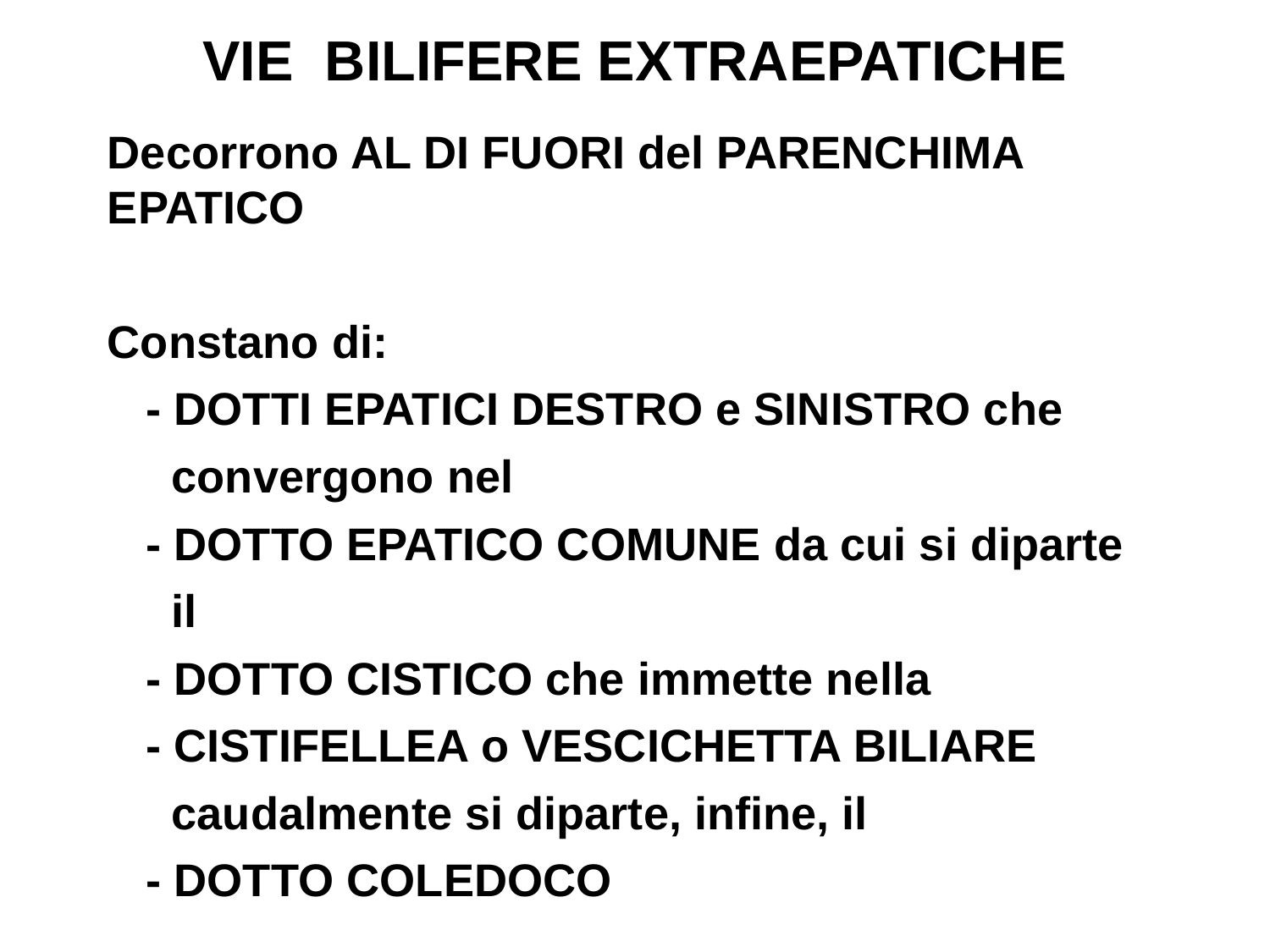

# VIE  BILIFERE EXTRAEPATICHE
Decorrono AL DI FUORI del PARENCHIMA EPATICO

Constano di:
   - DOTTI EPATICI DESTRO e SINISTRO che
     convergono nel
   - DOTTO EPATICO COMUNE da cui si diparte
     il
   - DOTTO CISTICO che immette nella
   - CISTIFELLEA o VESCICHETTA BILIARE
     caudalmente si diparte, infine, il
   - DOTTO COLEDOCO